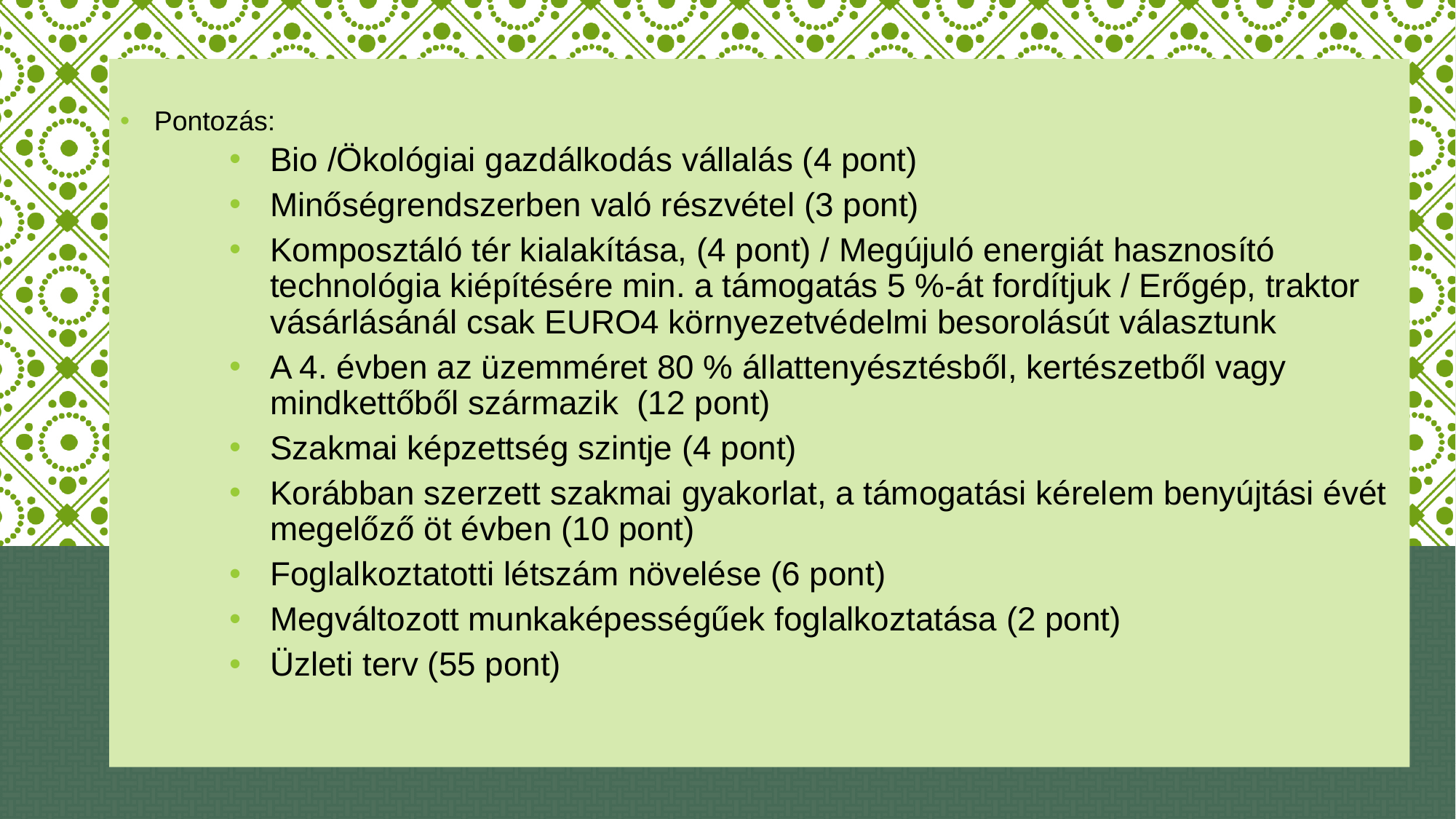

Pontozás:
Bio /Ökológiai gazdálkodás vállalás (4 pont)
Minőségrendszerben való részvétel (3 pont)
Komposztáló tér kialakítása, (4 pont) / Megújuló energiát hasznosító technológia kiépítésére min. a támogatás 5 %-át fordítjuk / Erőgép, traktor vásárlásánál csak EURO4 környezetvédelmi besorolásút választunk
A 4. évben az üzemméret 80 % állattenyésztésből, kertészetből vagy mindkettőből származik  (12 pont)
Szakmai képzettség szintje (4 pont)
Korábban szerzett szakmai gyakorlat, a támogatási kérelem benyújtási évét megelőző öt évben (10 pont)
Foglalkoztatotti létszám növelése (6 pont)
Megváltozott munkaképességűek foglalkoztatása (2 pont)
Üzleti terv (55 pont)